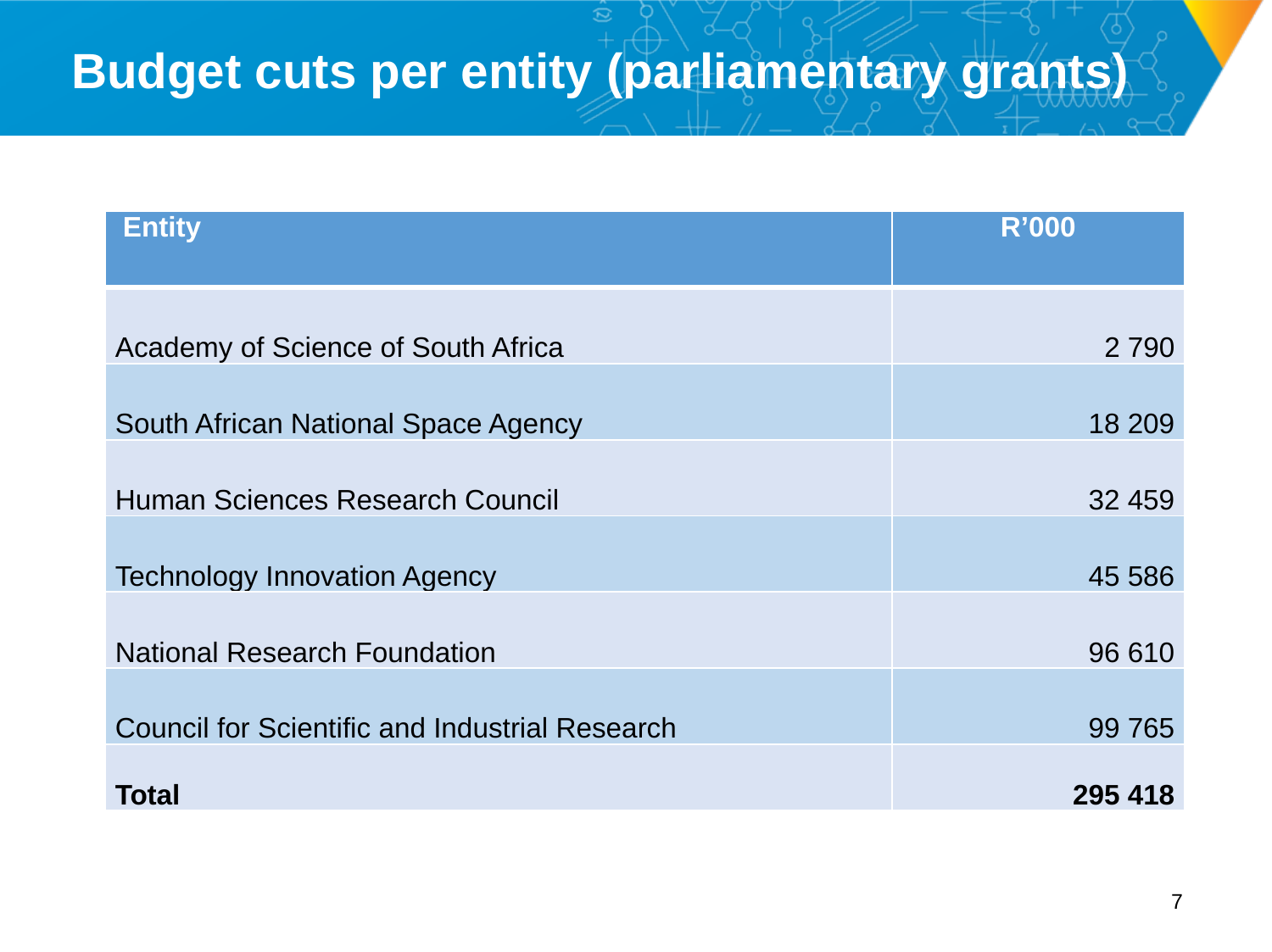

# Budget cuts per entity (parliamentary grants)
| Entity | R’000 |
| --- | --- |
| Academy of Science of South Africa | 2 790 |
| South African National Space Agency | 18 209 |
| Human Sciences Research Council | 32 459 |
| Technology Innovation Agency | 45 586 |
| National Research Foundation | 96 610 |
| Council for Scientific and Industrial Research | 99 765 |
| Total | 295 418 |
7